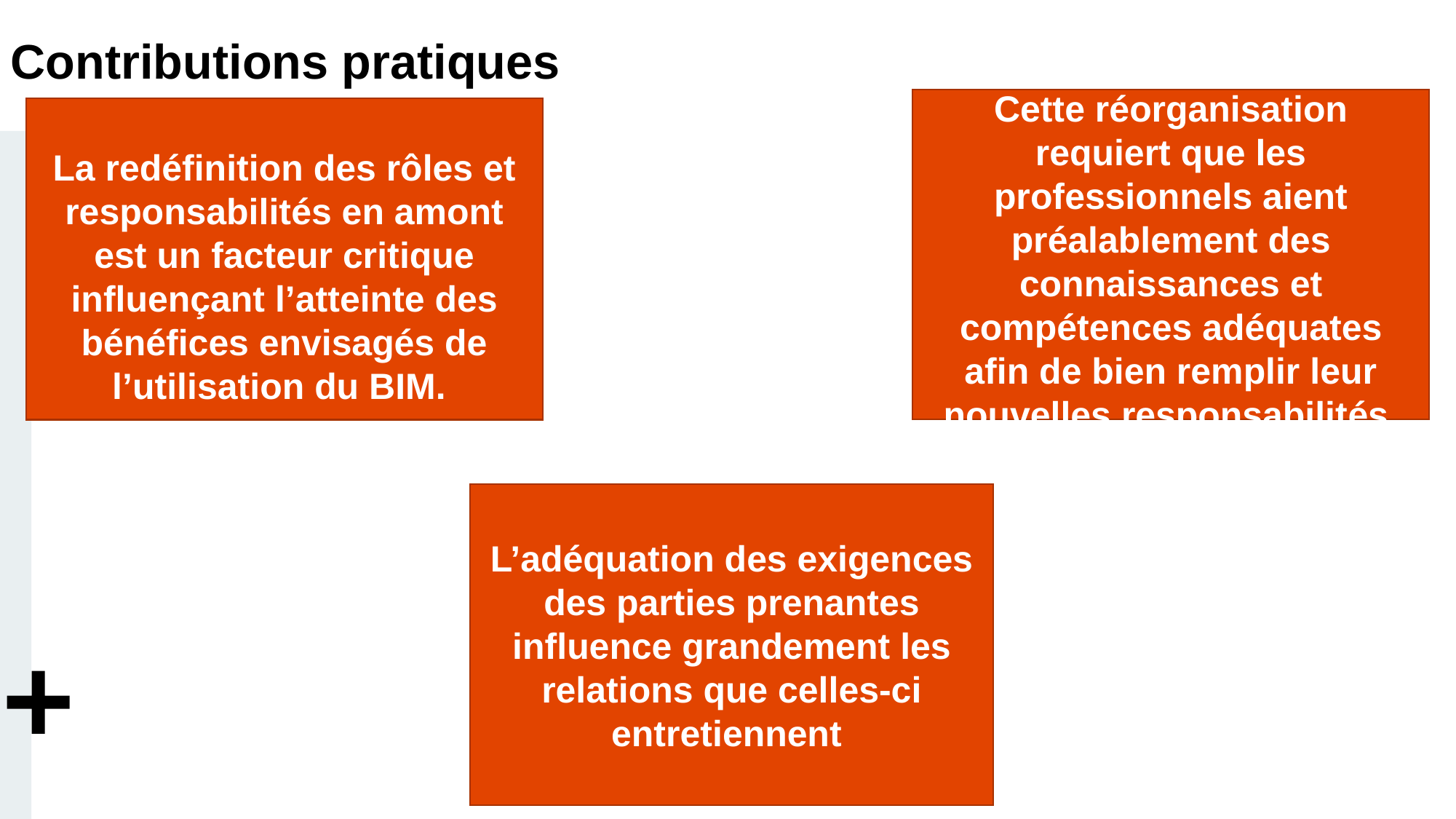

Contributions pratiques

Cette réorganisation requiert que les professionnels aient préalablement des connaissances et compétences adéquates afin de bien remplir leur nouvelles responsabilités.

La redéfinition des rôles et responsabilités en amont est un facteur critique influençant l’atteinte des bénéfices envisagés de l’utilisation du BIM.

L’adéquation des exigences des parties prenantes influence grandement les relations que celles-ci entretiennent